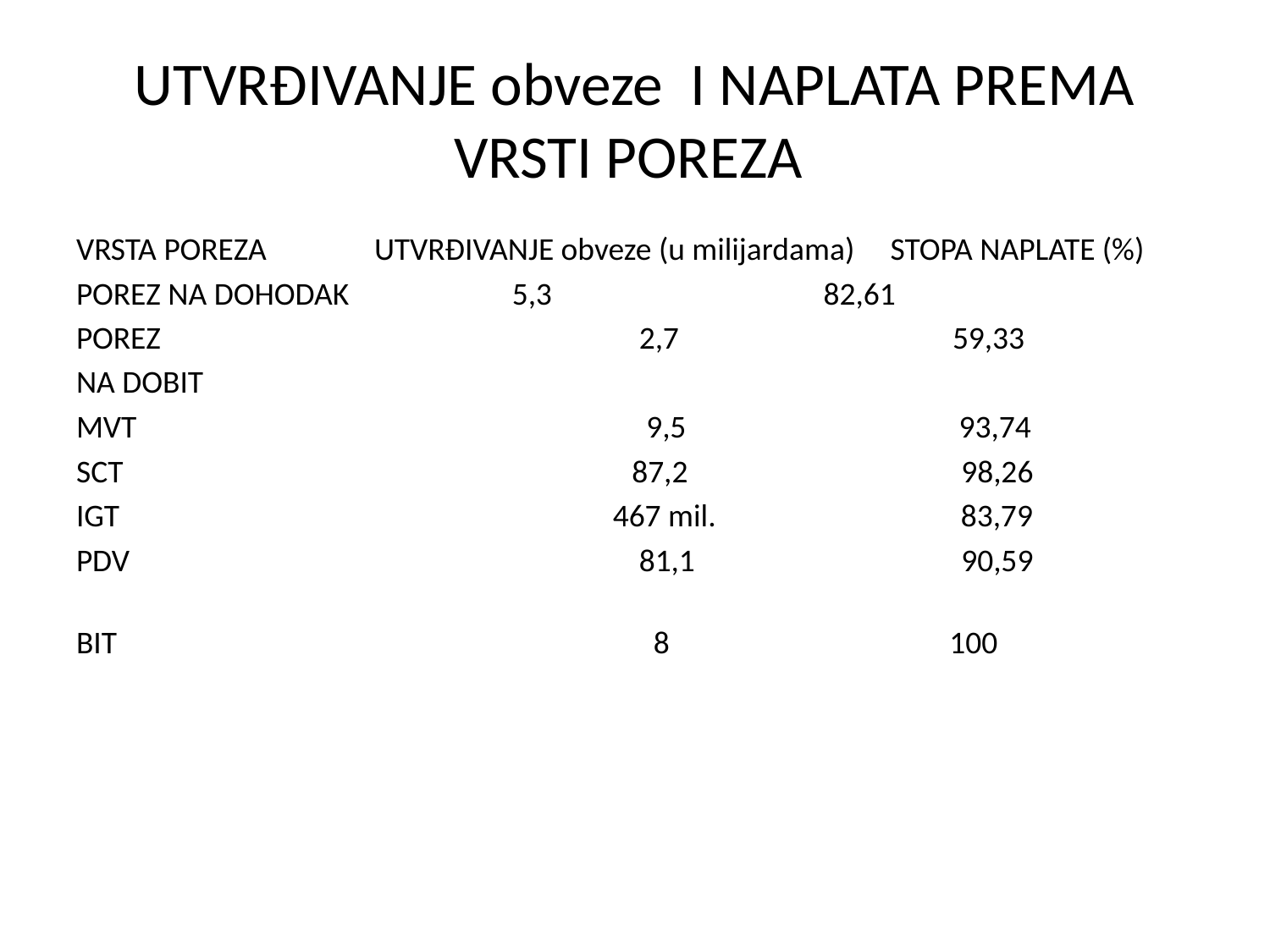

# UTVRĐIVANJE obveze  I NAPLATA PREMA VRSTI POREZA
VRSTA POREZA               UTVRĐIVANJE obveze (u milijardama)     STOPA NAPLATE (%)
POREZ NA DOHODAK		 5,3                           	         82,61
POREZ				 2,7                                      59,33
NA DOBIT
MVT                                    		  9,5                                      93,74
SCT                                     		87,2                                      98,26
IGT                                     	               467 mil.                                  83,79
PDV                                   		 81,1                                     90,59
BIT                                      		   8                                       100